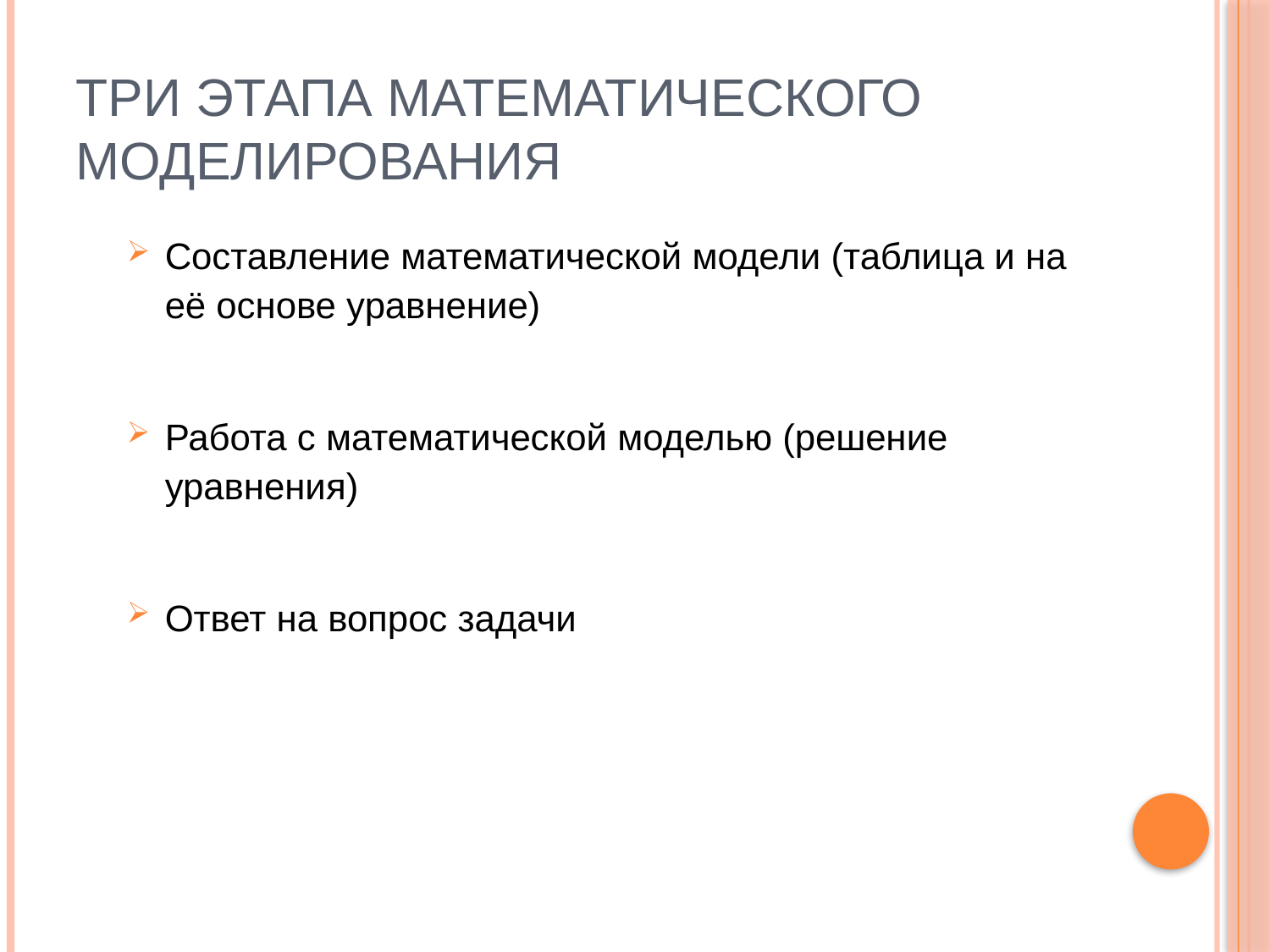

# Три этапа математического моделирования
Составление математической модели (таблица и на её основе уравнение)

Работа с математической моделью (решение уравнения)

Ответ на вопрос задачи